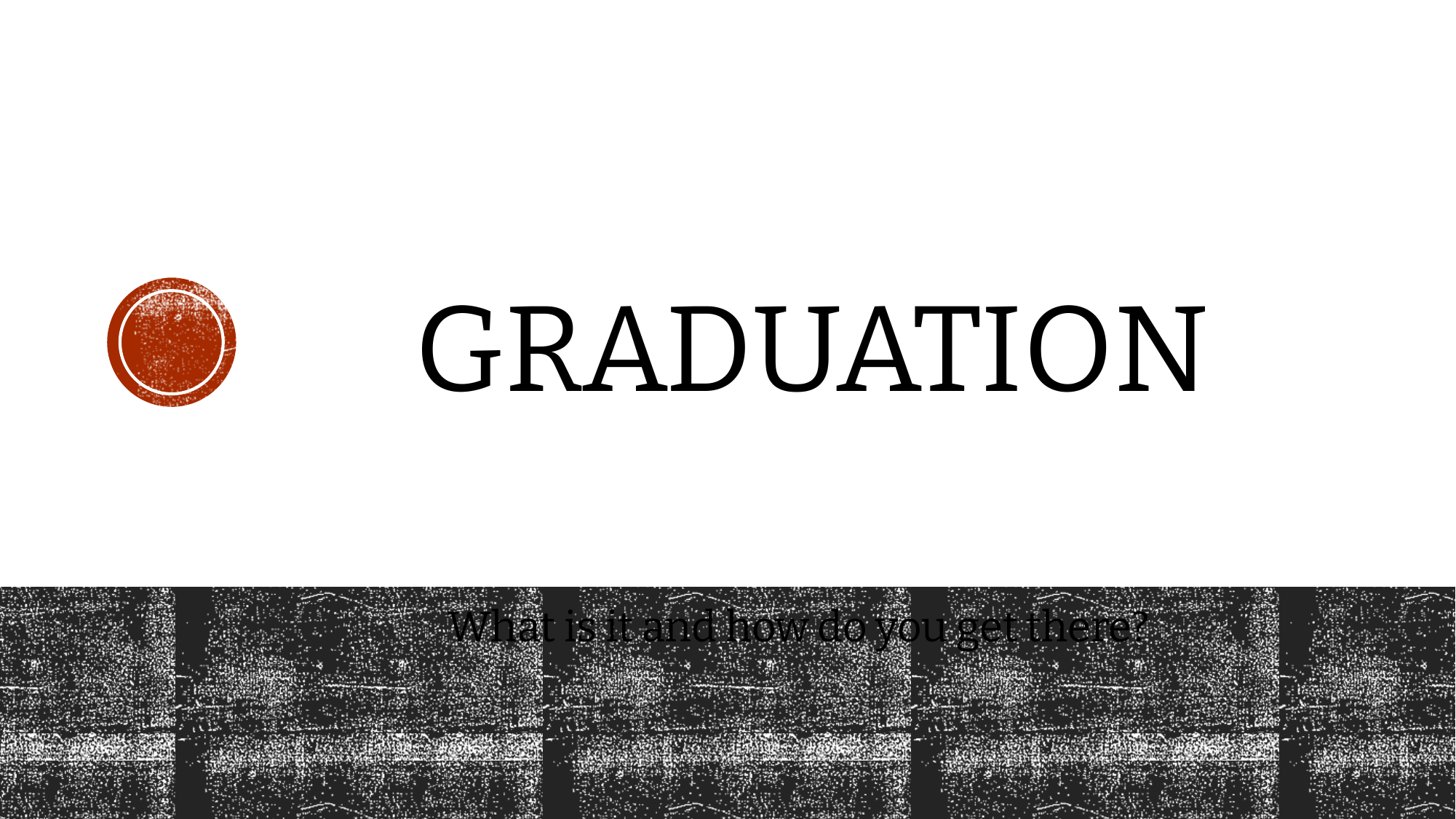

# GRADUATION
What is it and how do you get there?